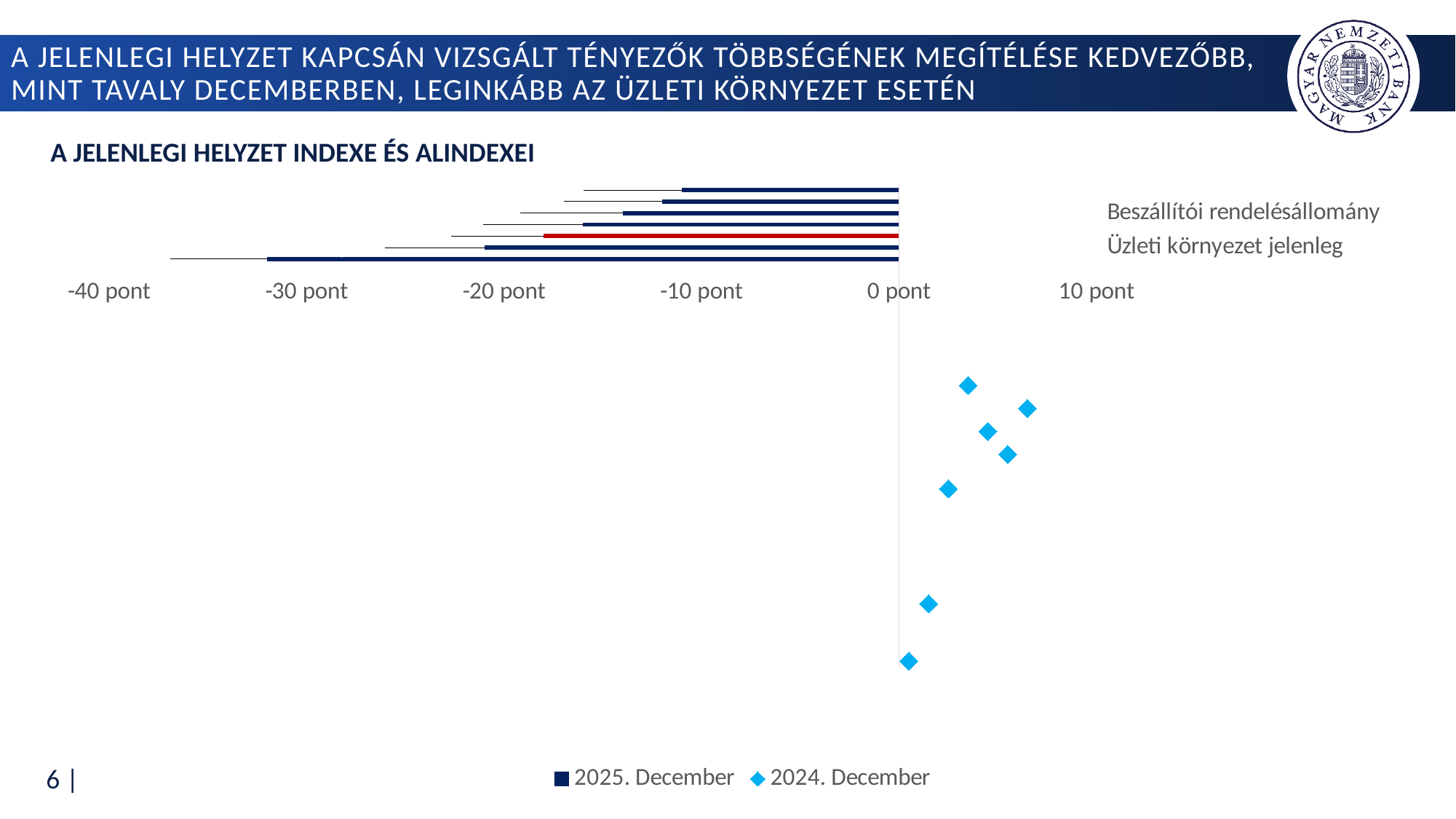

# A jelenlegi helyzet kapcsán vizsgált tényezők többségének megítélése kedvezőbb, mint tavaly decemberben, leginkább az üzleti környezet esetén
A jelenlegi helyzet indexe és alindexei

### Chart

| Category | 2025. December | 2024. December |
|---|---|---|
| Kapacitás jelenlegi szintje | -32.0 | 0.5 |
| Üzleti környezet jelenleg | -21.0 | 1.5 |
| Jelenlegi helyzet indexe | -18.0 | 2.5 |
| Eddig megvalósított beruházások | -16.0 | 3.5 |
| Beszállítói rendelésállomány | -14.0 | 4.5 |
| Árbevétel jelenlegi szintje | -12.0 | 5.5 |
| Vevői rendelésállomány | -11.0 | 6.5 |